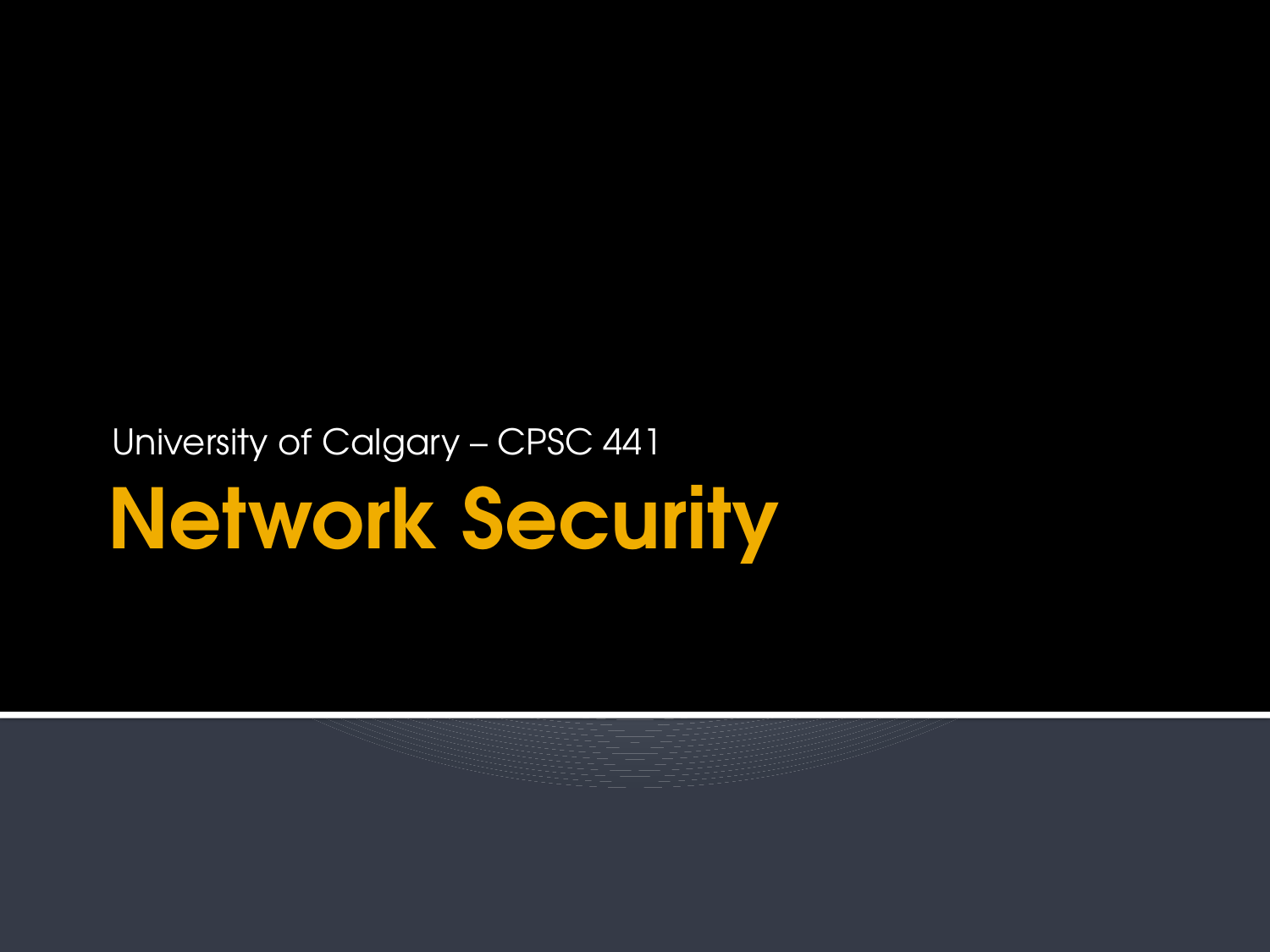

University of Calgary – CPSC 441
# Network Security